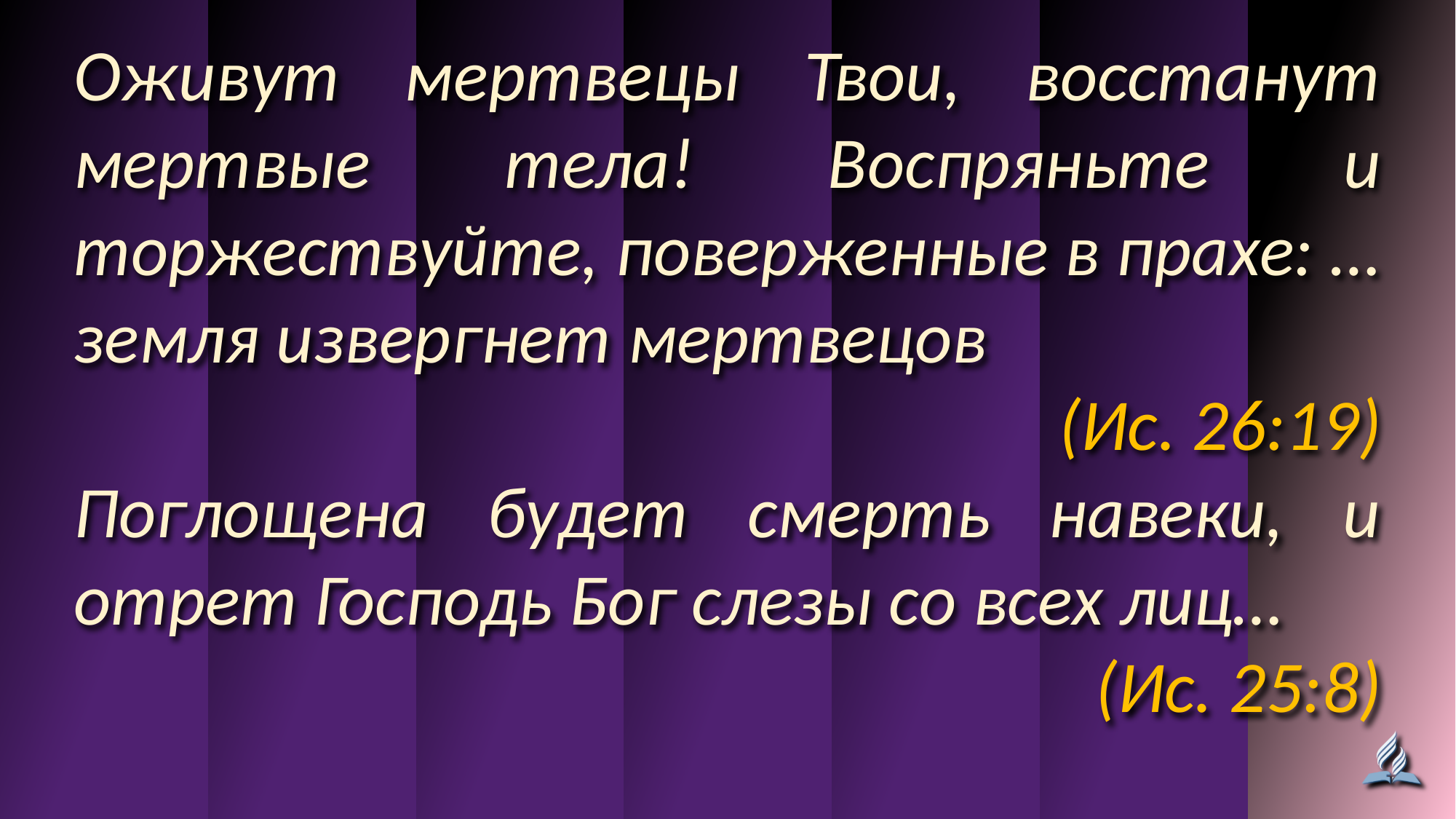

Оживут мертвецы Твои, восстанут мертвые тела! Воспряньте и торжествуйте, поверженные в прахе: …земля извергнет мертвецов
(Ис. 26:19)
Поглощена будет смерть навеки, и отрет Господь Бог слезы со всех лиц…
(Ис. 25:8)